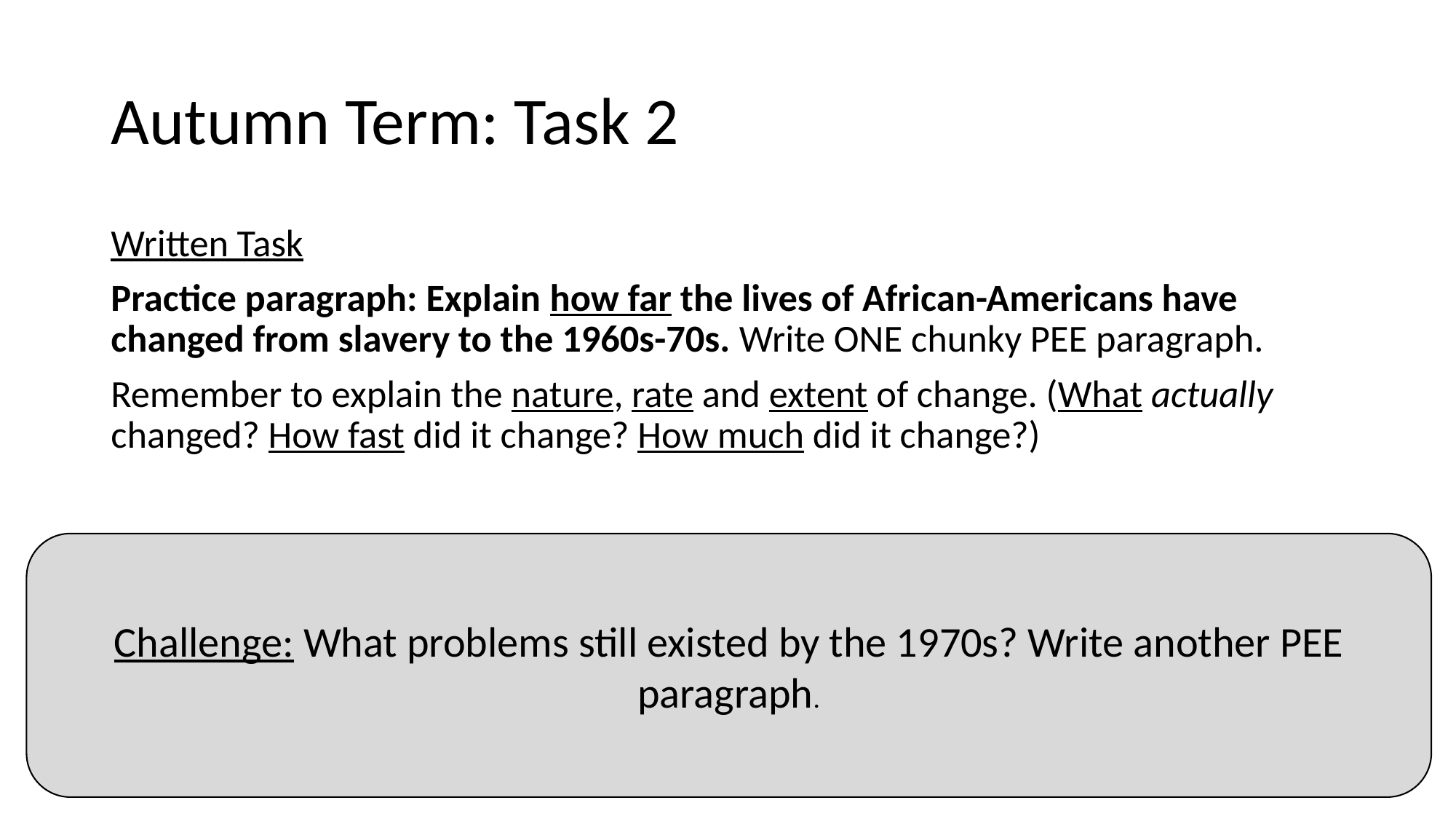

# Autumn Term: Task 2
Written Task
Practice paragraph: Explain how far the lives of African-Americans have changed from slavery to the 1960s-70s. Write ONE chunky PEE paragraph.
Remember to explain the nature, rate and extent of change. (What actually changed? How fast did it change? How much did it change?)

Challenge: What problems still existed by the 1970s? Write another PEE paragraph.